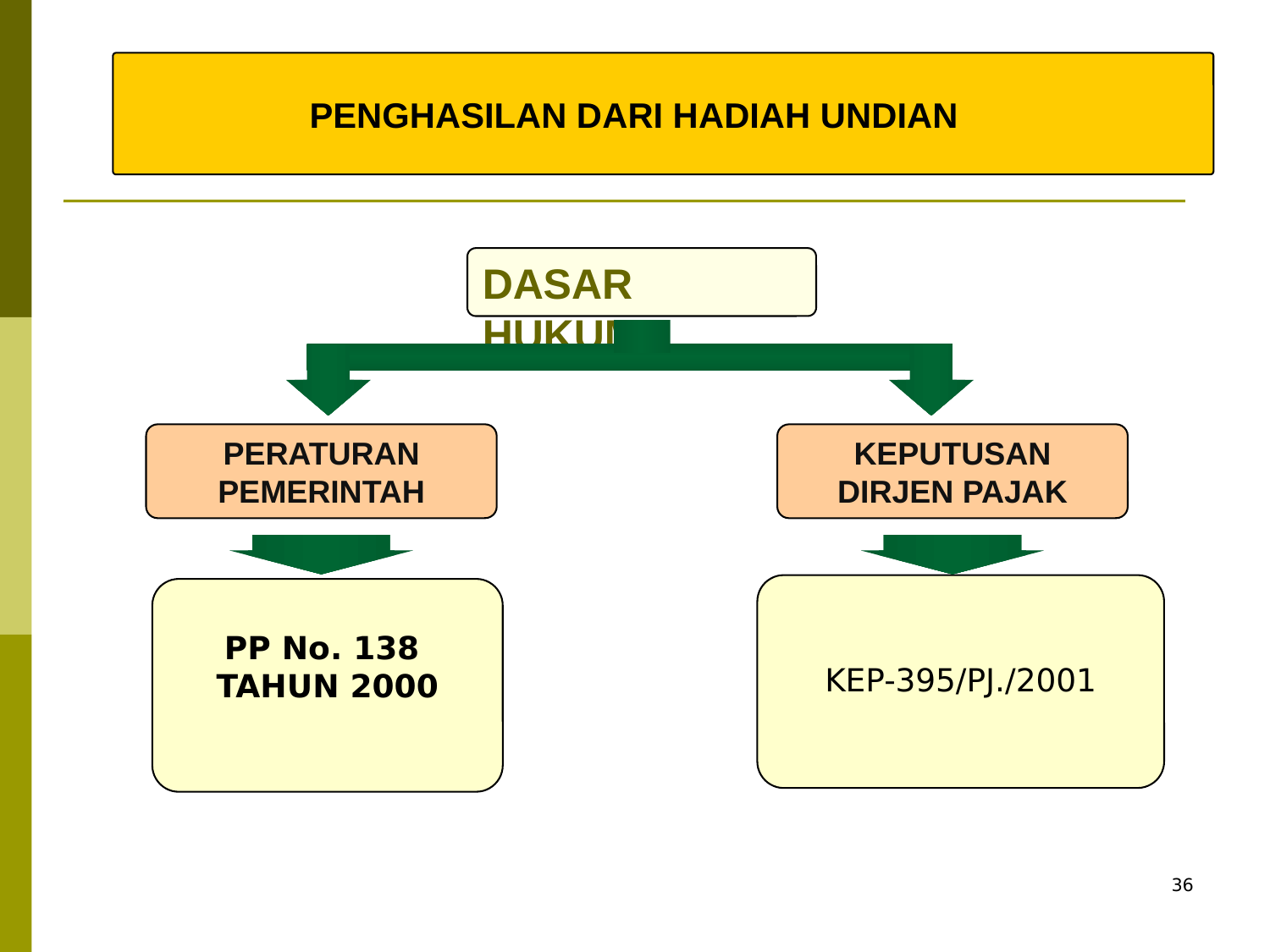

PENGHASILAN DARI HADIAH UNDIAN
DASAR HUKUM

PERATURAN
PEMERINTAH
KEPUTUSAN
DIRJEN PAJAK

KEP-395/PJ./2001
PP No. 138
TAHUN 2000

36